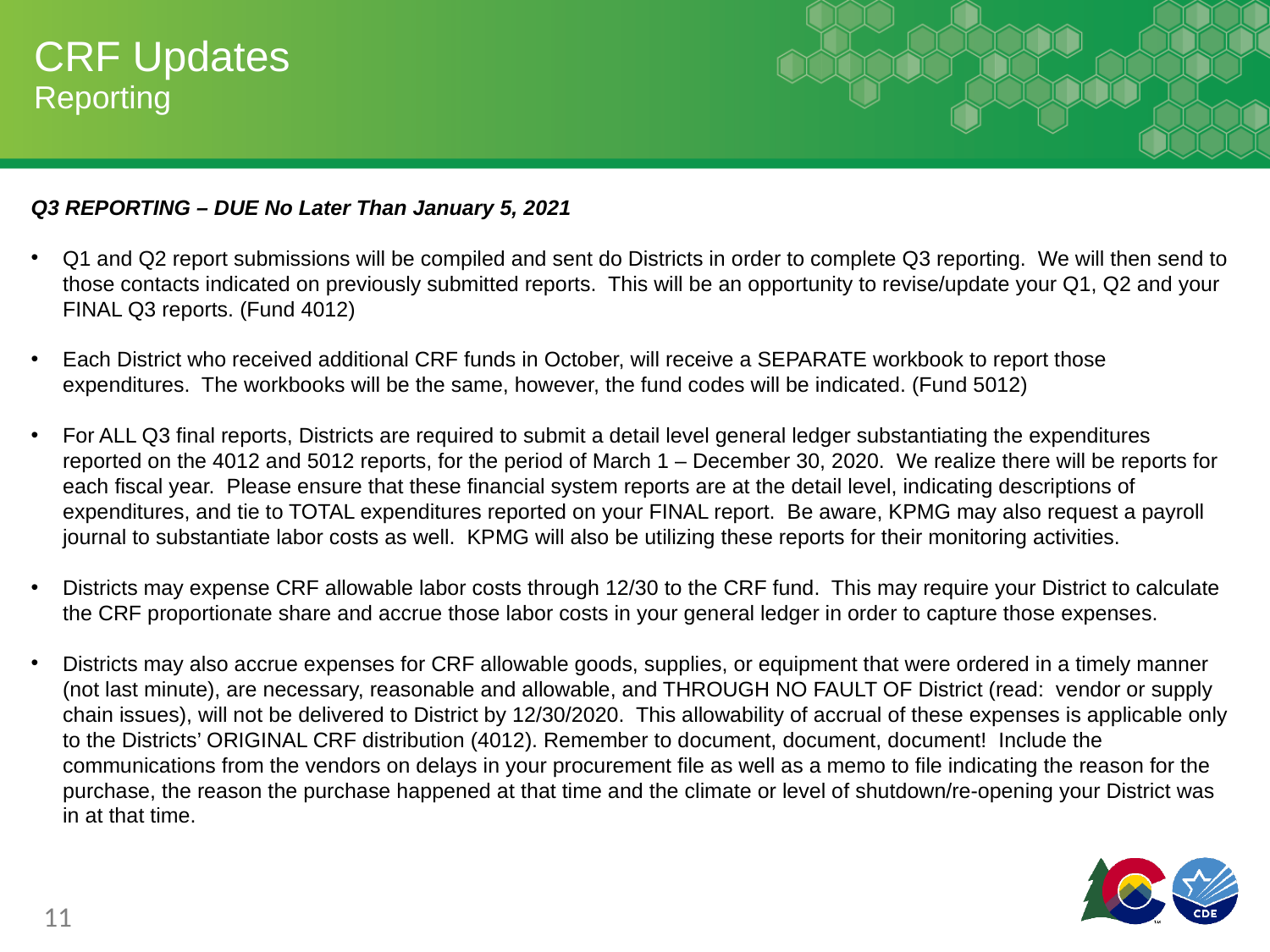

# CRF Updates Reporting
Q3 REPORTING – DUE No Later Than January 5, 2021

Q1 and Q2 report submissions will be compiled and sent do Districts in order to complete Q3 reporting.  We will then send to those contacts indicated on previously submitted reports.  This will be an opportunity to revise/update your Q1, Q2 and your FINAL Q3 reports. (Fund 4012)

Each District who received additional CRF funds in October, will receive a SEPARATE workbook to report those expenditures.  The workbooks will be the same, however, the fund codes will be indicated. (Fund 5012)

For ALL Q3 final reports, Districts are required to submit a detail level general ledger substantiating the expenditures reported on the 4012 and 5012 reports, for the period of March 1 – December 30, 2020.  We realize there will be reports for each fiscal year.  Please ensure that these financial system reports are at the detail level, indicating descriptions of expenditures, and tie to TOTAL expenditures reported on your FINAL report.  Be aware, KPMG may also request a payroll journal to substantiate labor costs as well.  KPMG will also be utilizing these reports for their monitoring activities.

Districts may expense CRF allowable labor costs through 12/30 to the CRF fund.  This may require your District to calculate the CRF proportionate share and accrue those labor costs in your general ledger in order to capture those expenses.

Districts may also accrue expenses for CRF allowable goods, supplies, or equipment that were ordered in a timely manner (not last minute), are necessary, reasonable and allowable, and THROUGH NO FAULT OF District (read:  vendor or supply chain issues), will not be delivered to District by 12/30/2020.  This allowability of accrual of these expenses is applicable only to the Districts’ ORIGINAL CRF distribution (4012). Remember to document, document, document!  Include the communications from the vendors on delays in your procurement file as well as a memo to file indicating the reason for the purchase, the reason the purchase happened at that time and the climate or level of shutdown/re-opening your District was in at that time.

11